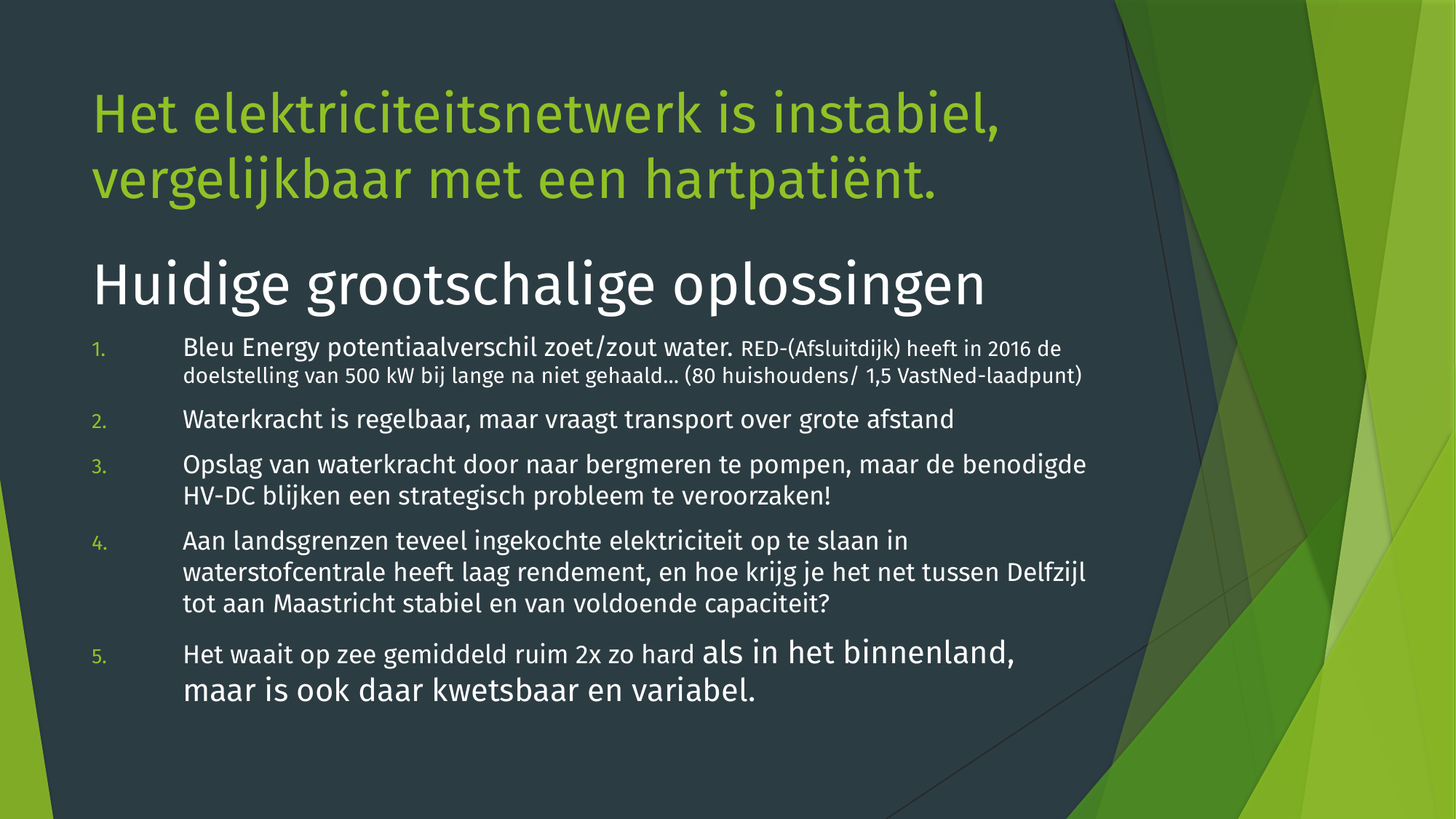

# Het elektriciteitsnetwerk is instabiel, vergelijkbaar met een hartpatiënt.
Huidige grootschalige oplossingen
Bleu Energy potentiaalverschil zoet/zout water. RED-(Afsluitdijk) heeft in 2016 de doelstelling van 500 kW bij lange na niet gehaald… (80 huishoudens/ 1,5 VastNed-laadpunt)
Waterkracht is regelbaar, maar vraagt transport over grote afstand
Opslag van waterkracht door naar bergmeren te pompen, maar de benodigde HV-DC blijken een strategisch probleem te veroorzaken!
Aan landsgrenzen teveel ingekochte elektriciteit op te slaan in waterstofcentrale heeft laag rendement, en hoe krijg je het net tussen Delfzijl tot aan Maastricht stabiel en van voldoende capaciteit?
Het waait op zee gemiddeld ruim 2x zo hard als in het binnenland, maar is ook daar kwetsbaar en variabel.